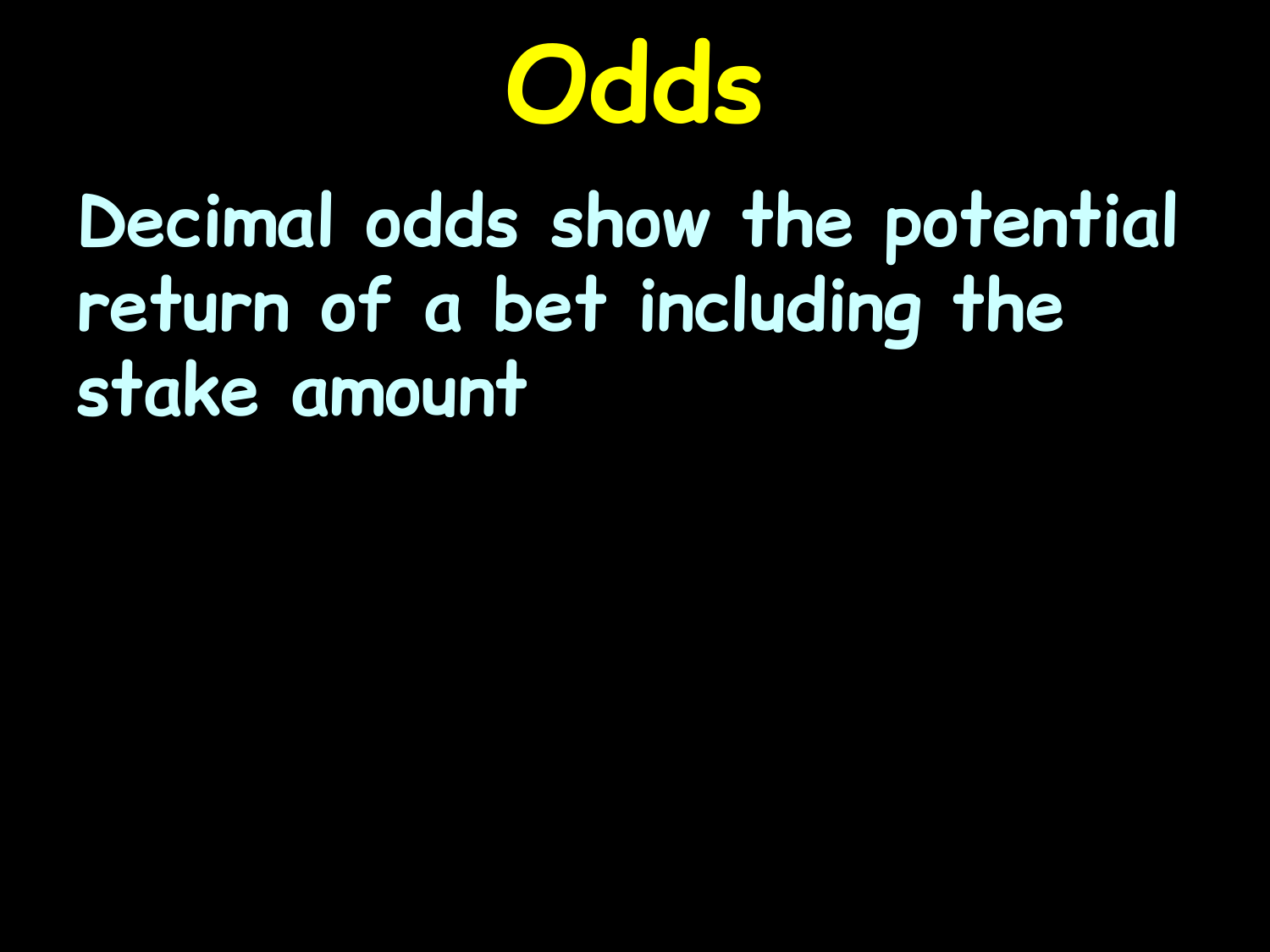

# Odds
Decimal odds show the potential return of a bet including the stake amount